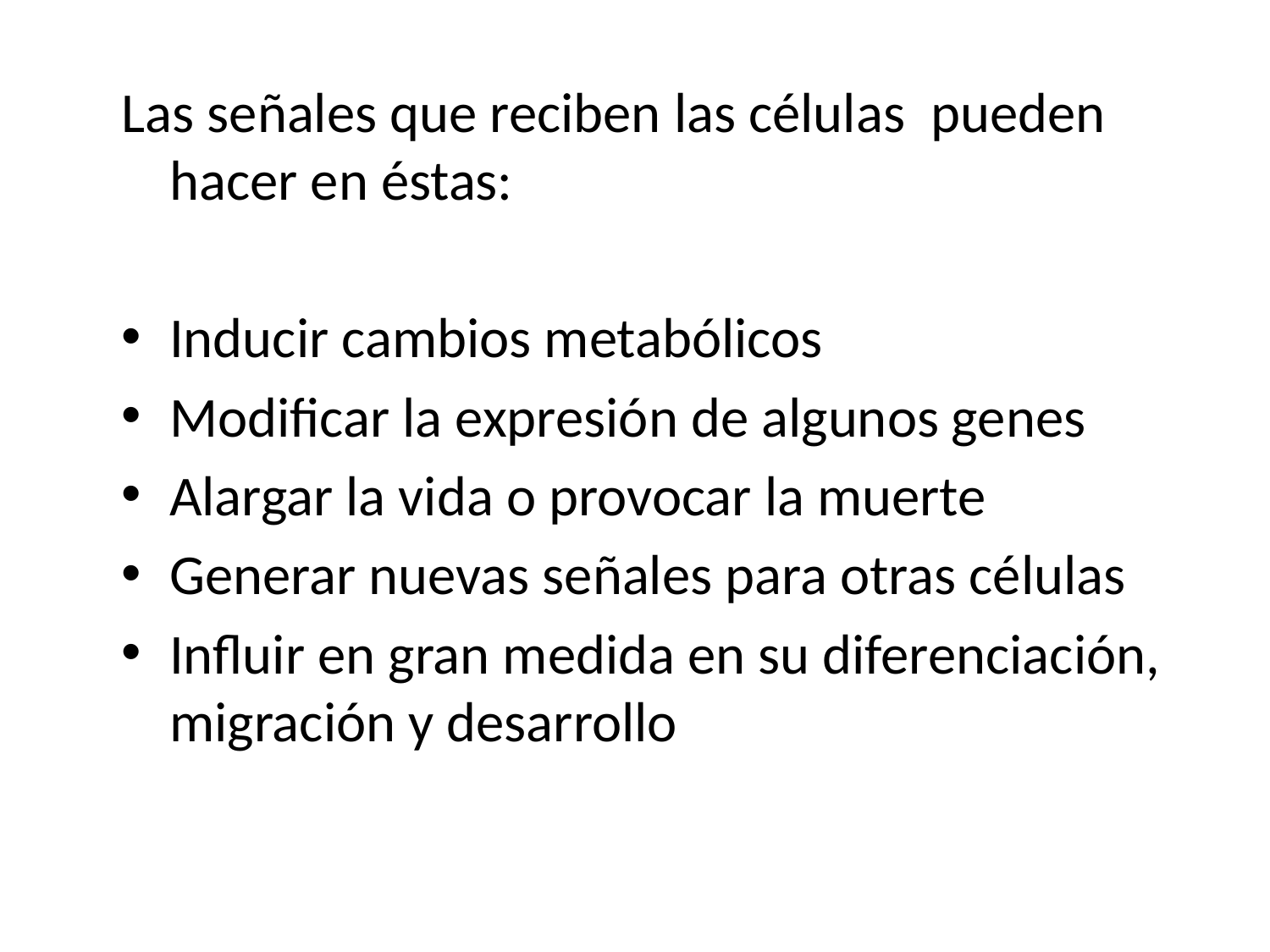

Las señales que reciben las células  pueden hacer en éstas:

Inducir cambios metabólicos
Modificar la expresión de algunos genes
Alargar la vida o provocar la muerte
Generar nuevas señales para otras células
Influir en gran medida en su diferenciación, migración y desarrollo